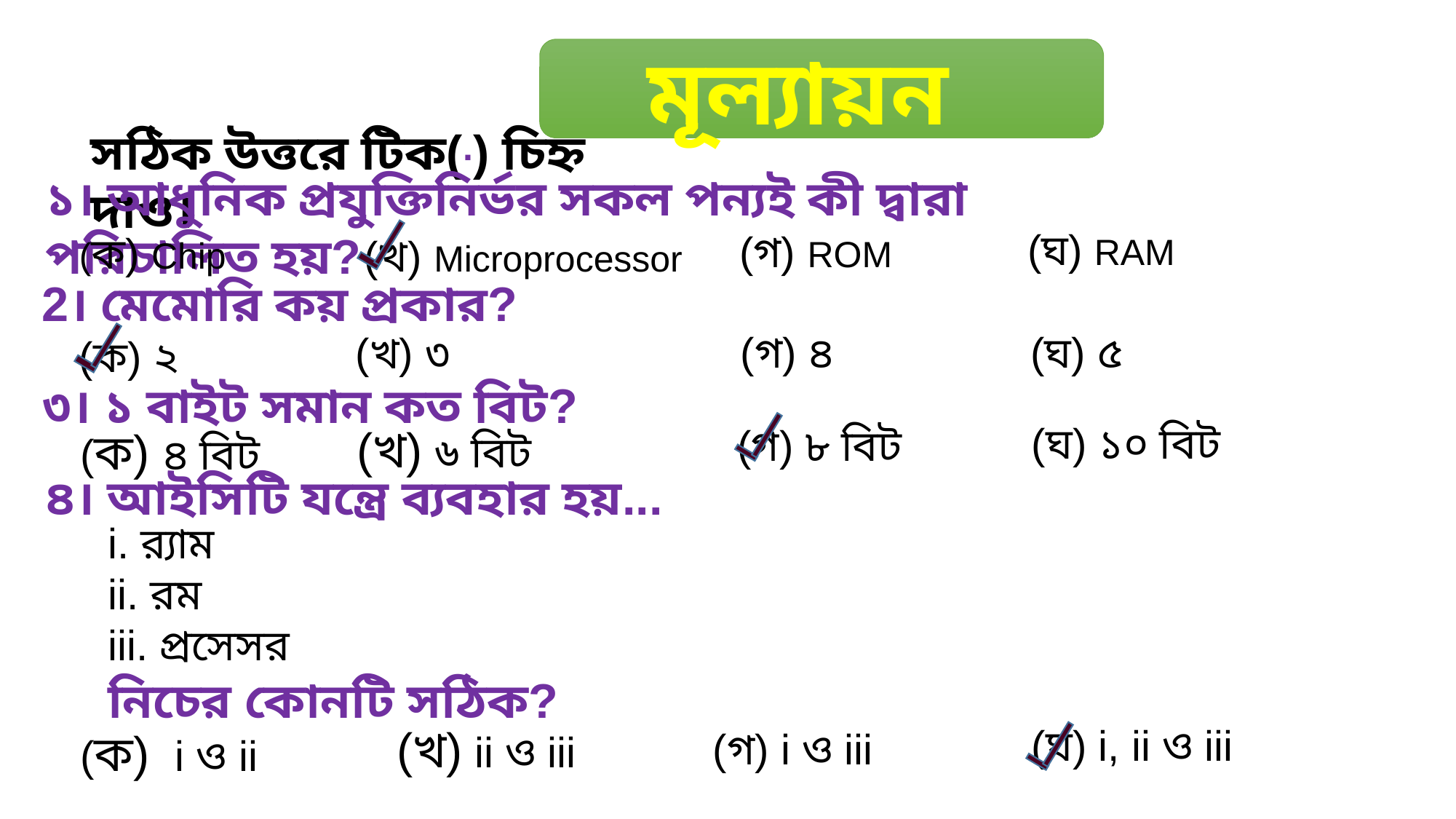

মূল্যায়ন
সঠিক উত্তরে টিক(∙) চিহ্ন দাও।
১। আধুনিক প্রযুক্তিনির্ভর সকল পন্যই কী দ্বারা পরিচালিত হয়?
(ঘ) RAM
(গ) ROM

(ক) Chip
(খ) Microprocessor
2। মেমোরি কয় প্রকার?
(গ) ৪
(ঘ) ৫
(খ) ৩

(ক) ২
৩। ১ বাইট সমান কত বিট?
(ঘ) ১০ বিট
(গ) ৮ বিট

(খ) ৬ বিট
(ক) ৪ বিট
৪। আইসিটি যন্ত্রে ব্যবহার হয়...
i. র‍্যাম
ii. রম
iii. প্রসেসর
নিচের কোনটি সঠিক?
(ঘ) i, ii ও iii
(খ) ii ও iii
(গ) i ও iii
(ক)  i ও ii